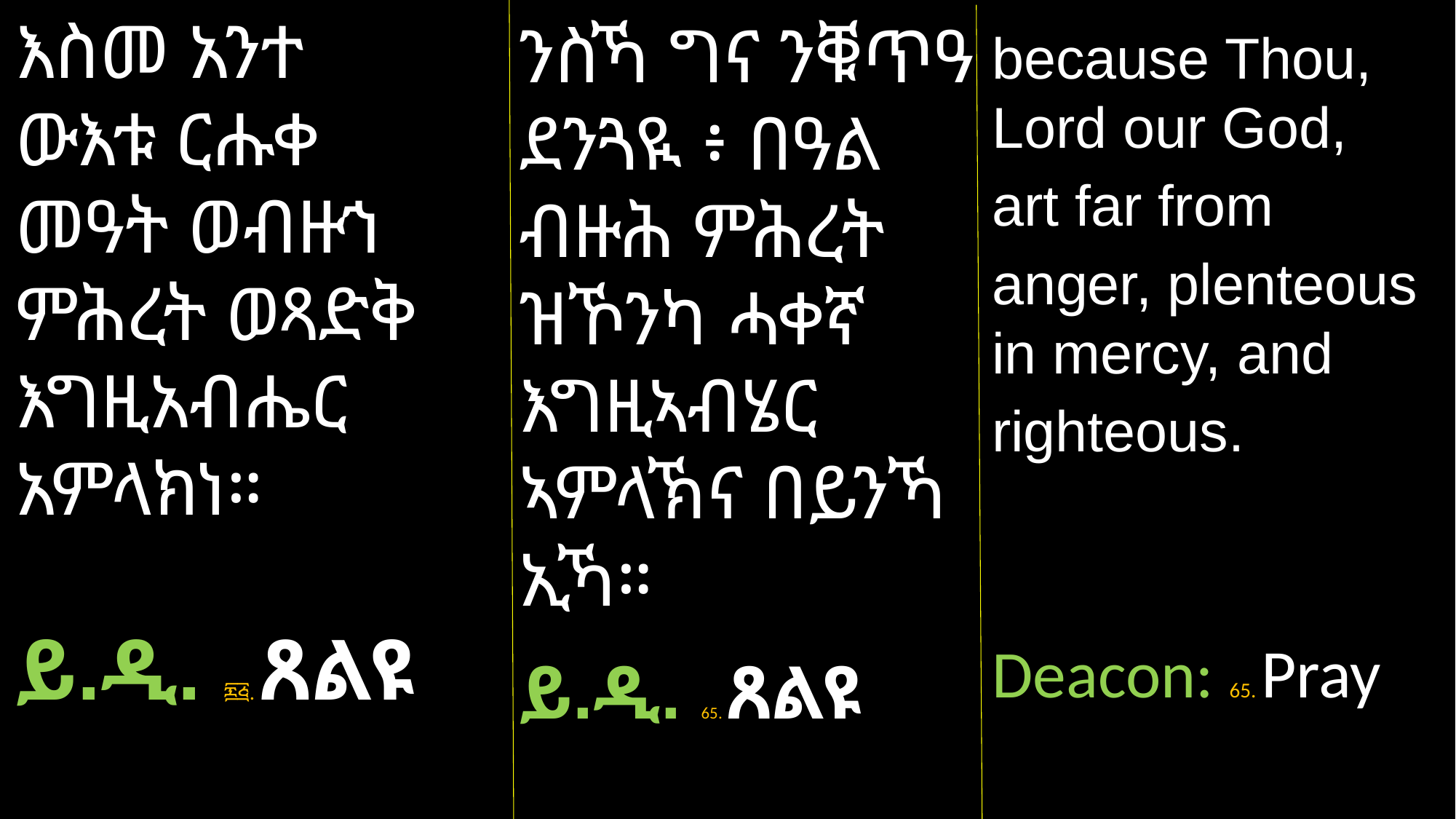

እስመ አንተ
ውእቱ ርሑቀ መዓት ወብዙኀ ምሕረት ወጻድቅ እግዚአብሔር አምላክነ።

ይ.ዲ. ፷፭. ጸልዩ
ንስኻ ግና ንቑጥዓ ደንጓዪ ፥ በዓል ብዙሕ ምሕረት ዝኾንካ ሓቀኛ እግዚኣብሄር ኣምላኽና በይንኻ ኢኻ።

ይ.ዲ. 65. ጸልዩ
because Thou, Lord our God,
art far from
anger, plenteous in mercy, and
righteous.

Deacon: 65. Pray